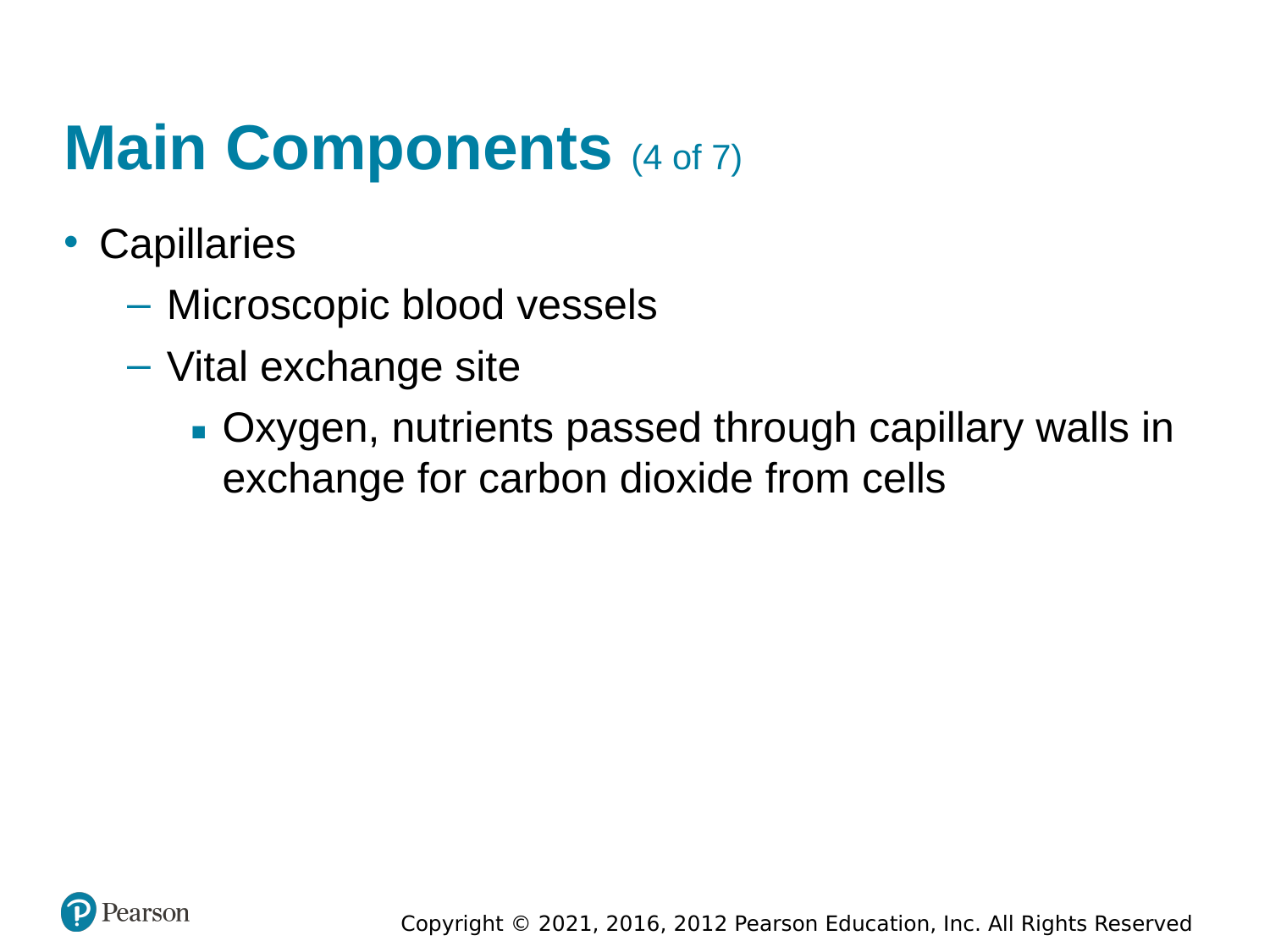

# Main Components (4 of 7)
Capillaries
Microscopic blood vessels
Vital exchange site
Oxygen, nutrients passed through capillary walls in exchange for carbon dioxide from cells